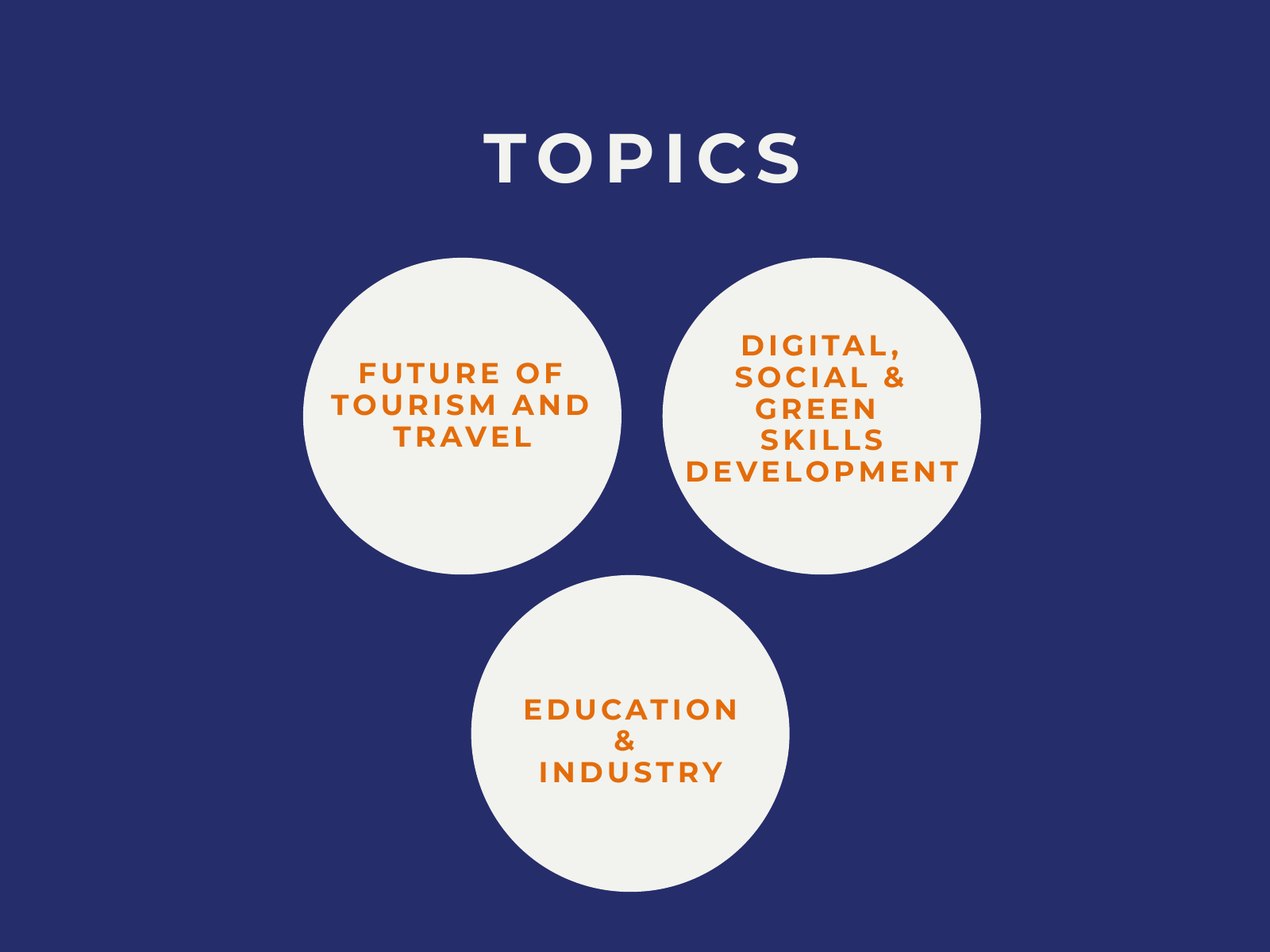

TOPICS

DIGITAL, SOCIAL & GREEN
SKILLS
DEVELOPMENT
FUTURE OF TOURISM AND TRAVEL

EDUCATION
&
INDUSTRY